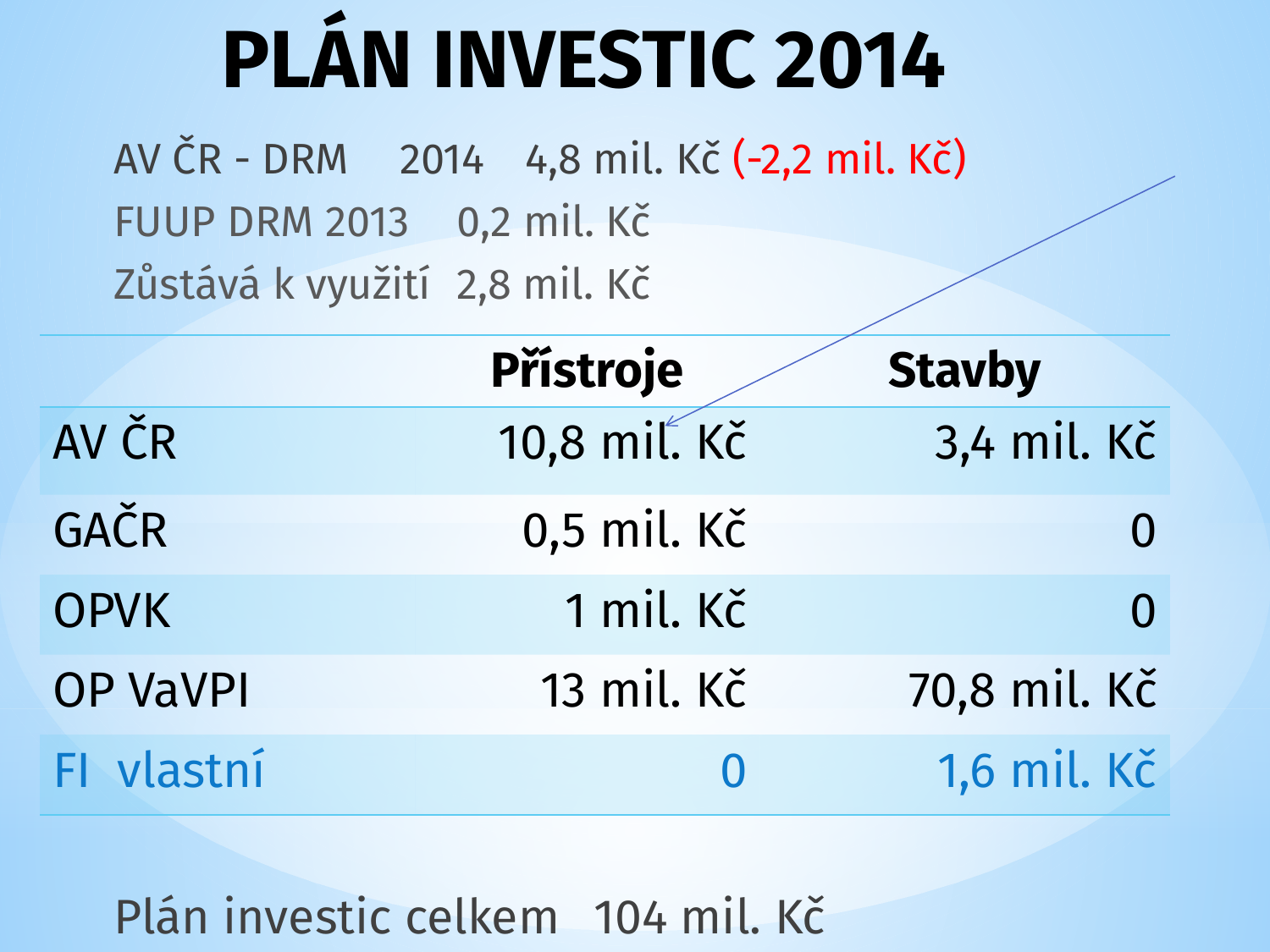

# PLÁN INVESTIC 2014
AV ČR - DRM	 2014			4,8 mil. Kč (-2,2 mil. Kč)
	FUUP DRM 2013		0,2 mil. Kč
	Zůstává k využití		2,8 mil. Kč

Plán investic celkem 	104 mil. Kč
|  | Přístroje | Stavby |
| --- | --- | --- |
| AV ČR | 10,8 mil. Kč | 3,4 mil. Kč |
| GAČR | 0,5 mil. Kč | 0 |
| OPVK | 1 mil. Kč | 0 |
| OP VaVPI | 13 mil. Kč | 70,8 mil. Kč |
| FI vlastní | 0 | 1,6 mil. Kč |